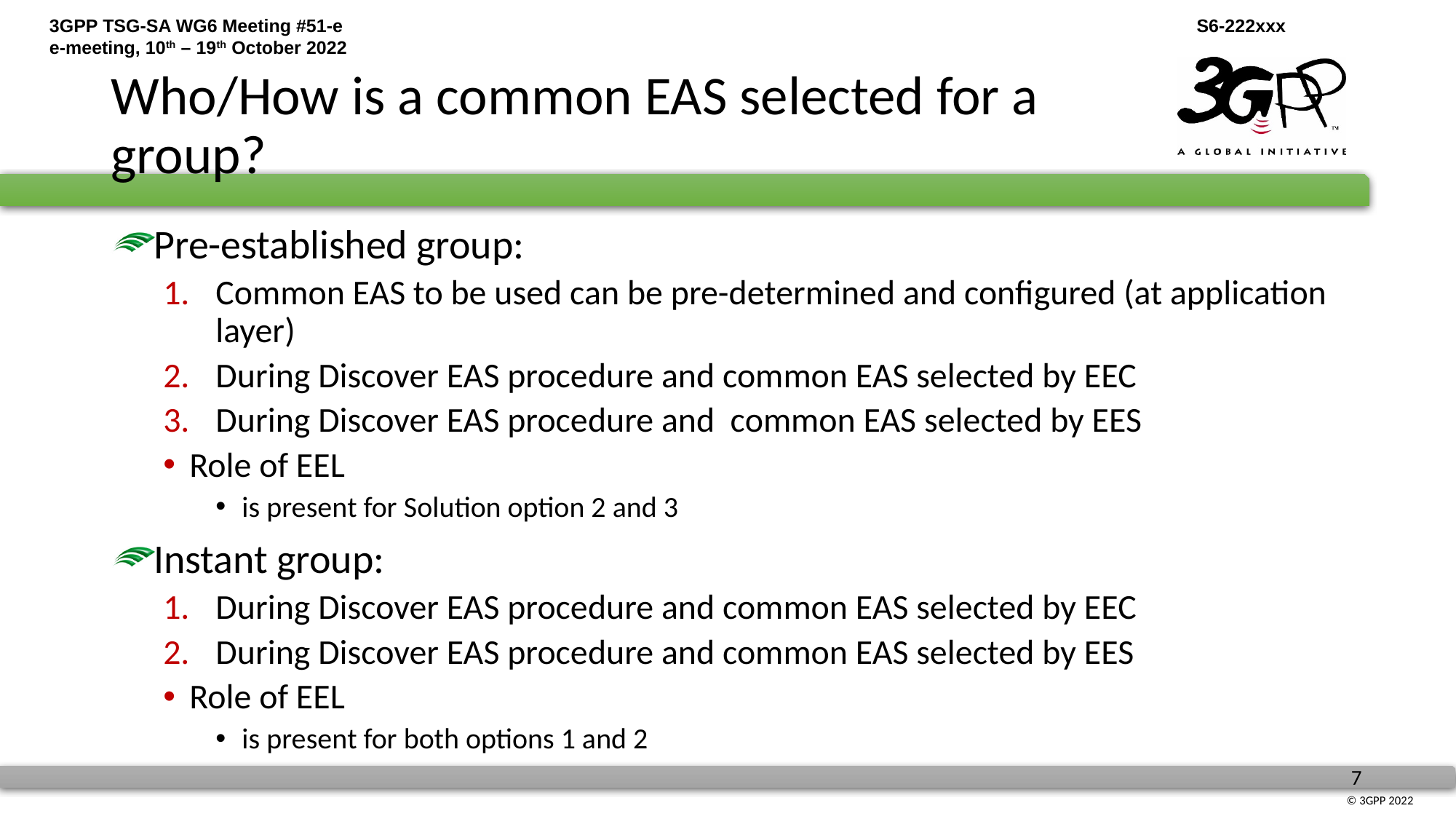

# Who/How is a common EAS selected for a group?
Pre-established group:
Common EAS to be used can be pre-determined and configured (at application layer)
During Discover EAS procedure and common EAS selected by EEC
During Discover EAS procedure and  common EAS selected by EES
Role of EEL
is present for Solution option 2 and 3
Instant group:
During Discover EAS procedure and common EAS selected by EEC
During Discover EAS procedure and common EAS selected by EES
Role of EEL
is present for both options 1 and 2